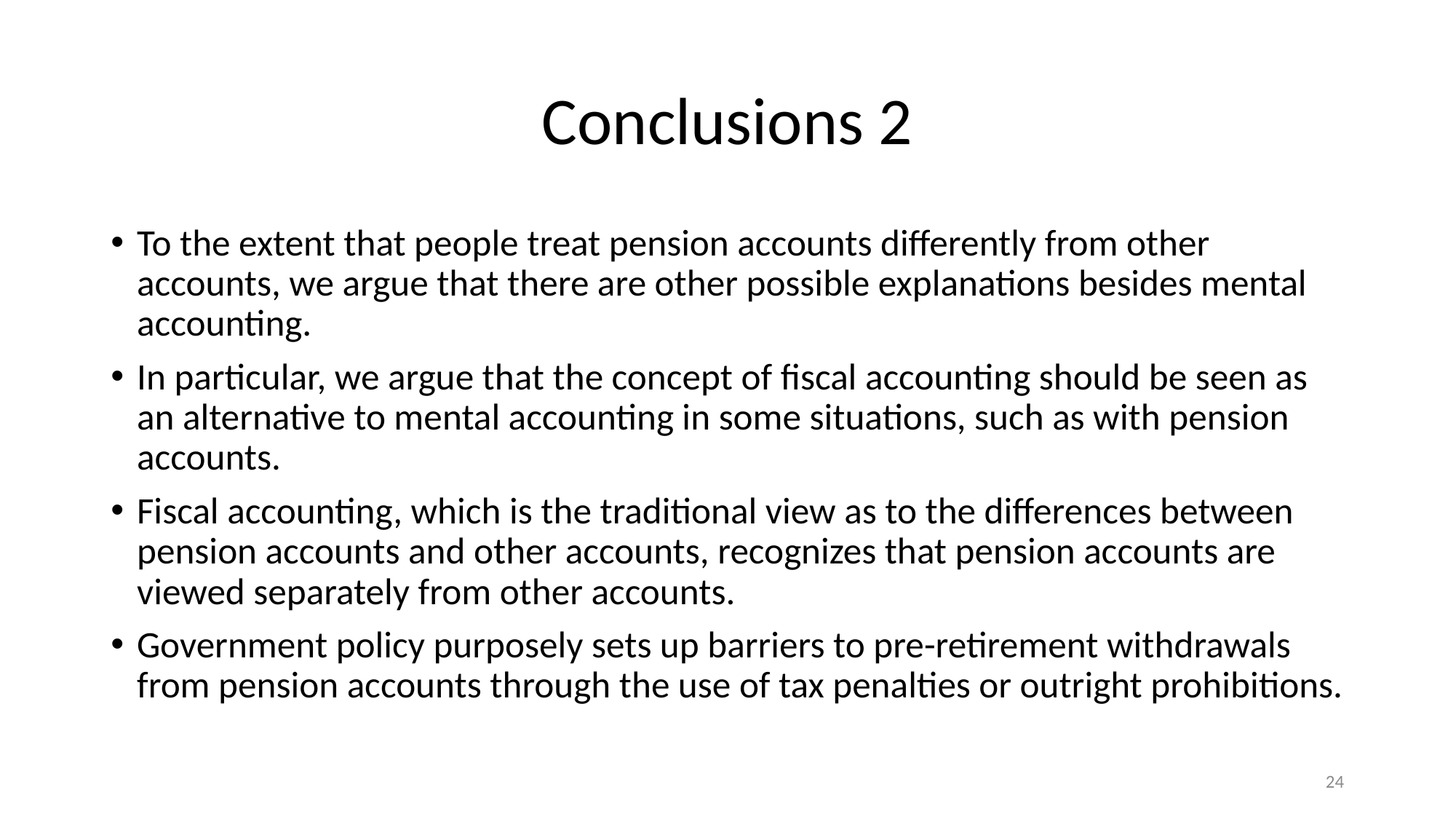

# Conclusions 2
To the extent that people treat pension accounts differently from other accounts, we argue that there are other possible explanations besides mental accounting.
In particular, we argue that the concept of fiscal accounting should be seen as an alternative to mental accounting in some situations, such as with pension accounts.
Fiscal accounting, which is the traditional view as to the differences between pension accounts and other accounts, recognizes that pension accounts are viewed separately from other accounts.
Government policy purposely sets up barriers to pre-retirement withdrawals from pension accounts through the use of tax penalties or outright prohibitions.
24